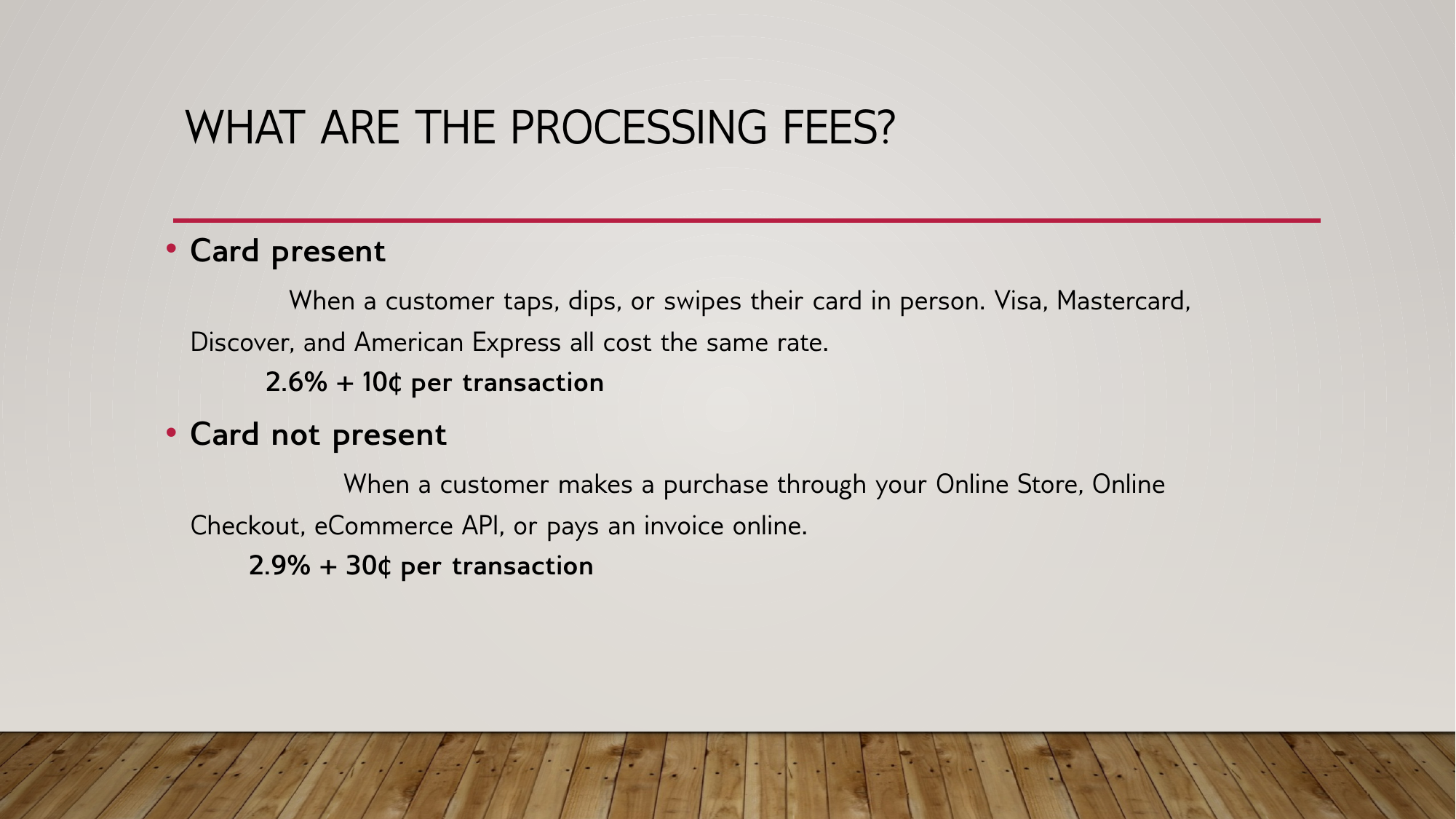

# What are the processing fees?
Card present                                                                                         When a customer taps, dips, or swipes their card in person. Visa, Mastercard, Discover, and American Express all cost the same rate.                                                             2.6% + 10¢ per transaction

Card not present                                                                                         When a customer makes a purchase through your Online Store, Online Checkout, eCommerce API, or pays an invoice online.                                                             2.9% + 30¢ per transaction